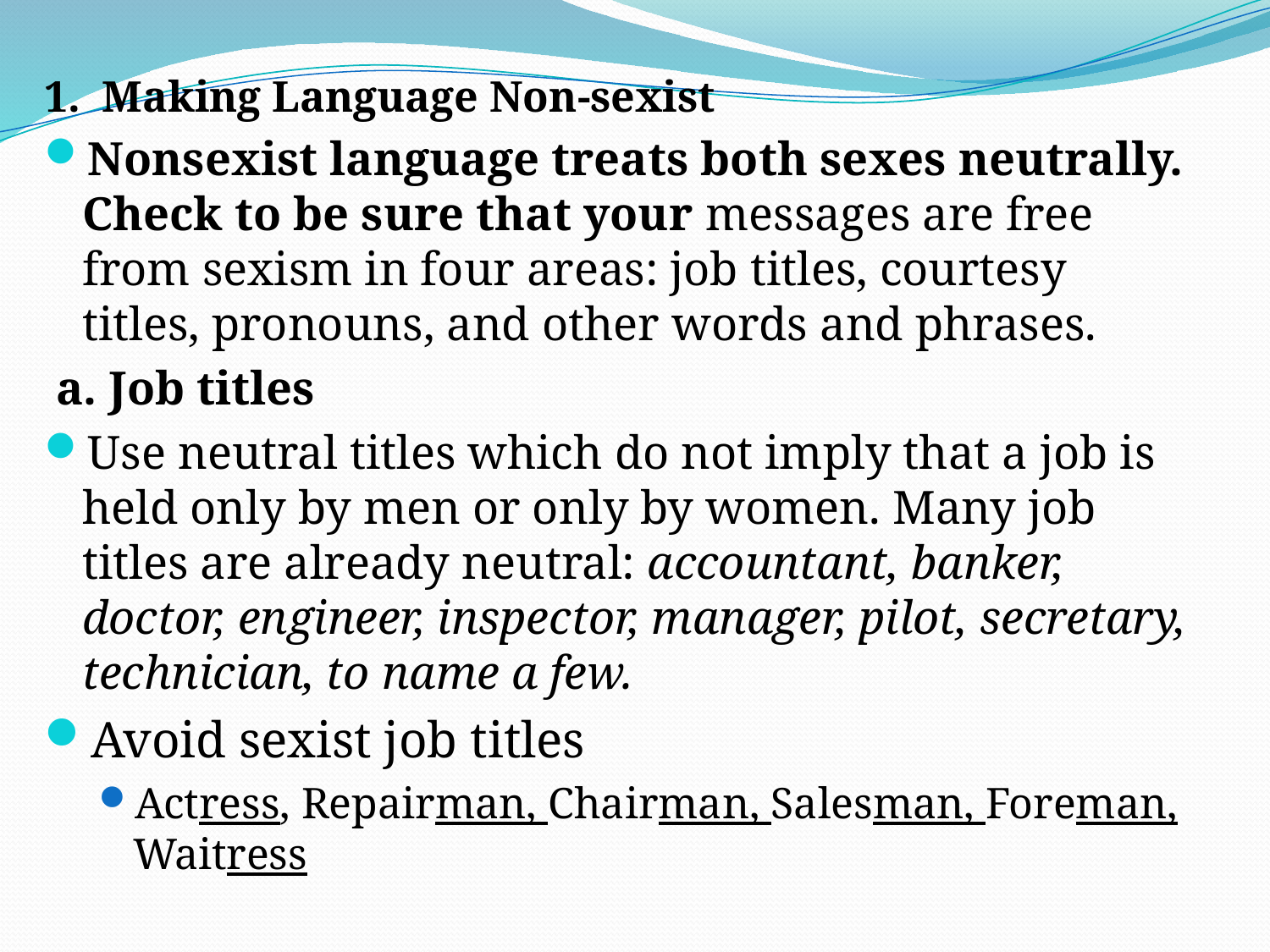

1.  Making Language Non-sexist
Nonsexist language treats both sexes neutrally. Check to be sure that your messages are free from sexism in four areas: job titles, courtesy titles, pronouns, and other words and phrases.
 a. Job titles
Use neutral titles which do not imply that a job is held only by men or only by women. Many job titles are already neutral: accountant, banker, doctor, engineer, inspector, manager, pilot, secretary, technician, to name a few.
Avoid sexist job titles
Actress, Repairman, Chairman, Salesman, Foreman, Waitress